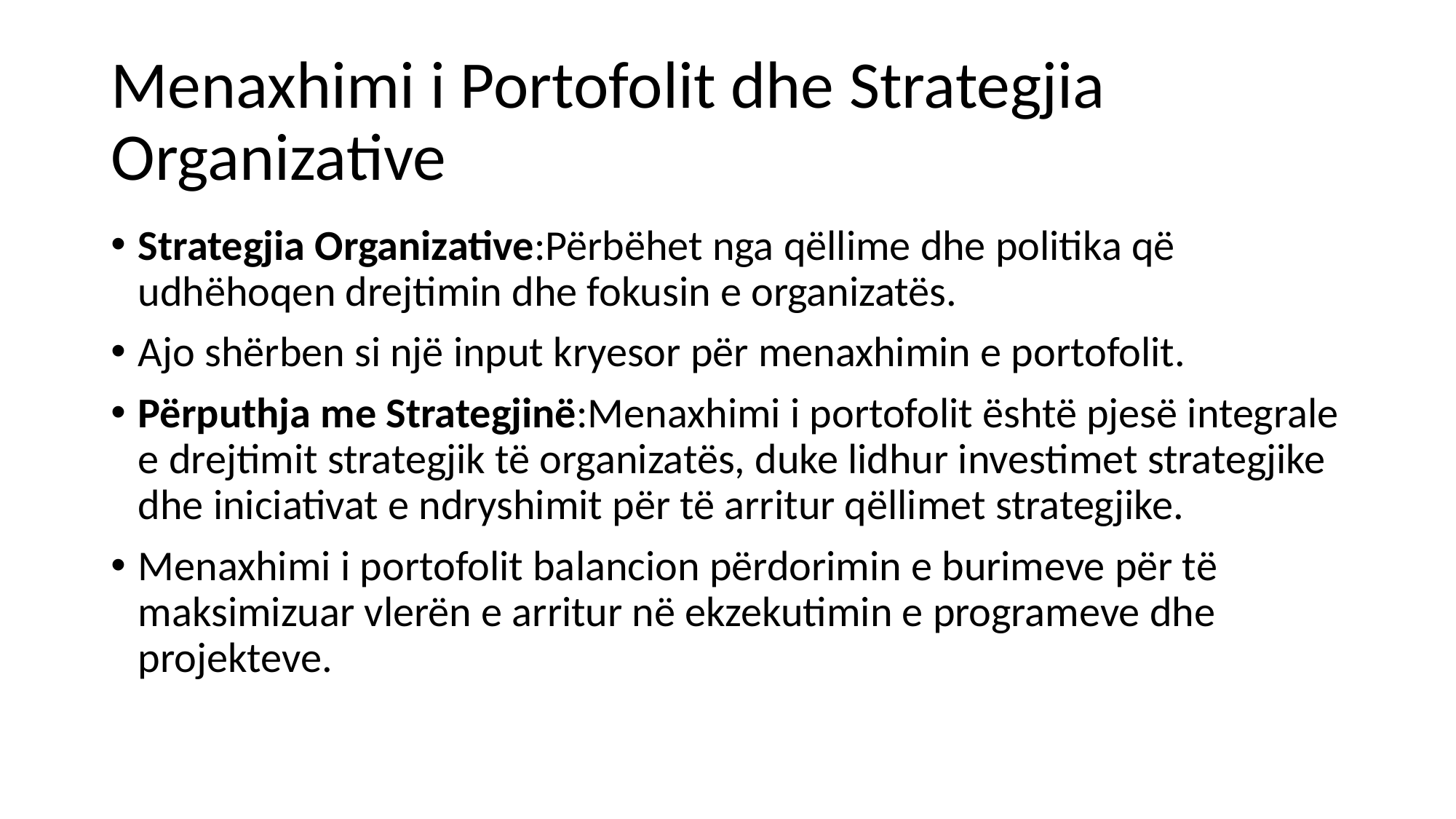

# Menaxhimi i Portofolit dhe Strategjia Organizative
Strategjia Organizative:Përbëhet nga qëllime dhe politika që udhëhoqen drejtimin dhe fokusin e organizatës.
Ajo shërben si një input kryesor për menaxhimin e portofolit.
Përputhja me Strategjinë:Menaxhimi i portofolit është pjesë integrale e drejtimit strategjik të organizatës, duke lidhur investimet strategjike dhe iniciativat e ndryshimit për të arritur qëllimet strategjike.
Menaxhimi i portofolit balancion përdorimin e burimeve për të maksimizuar vlerën e arritur në ekzekutimin e programeve dhe projekteve.